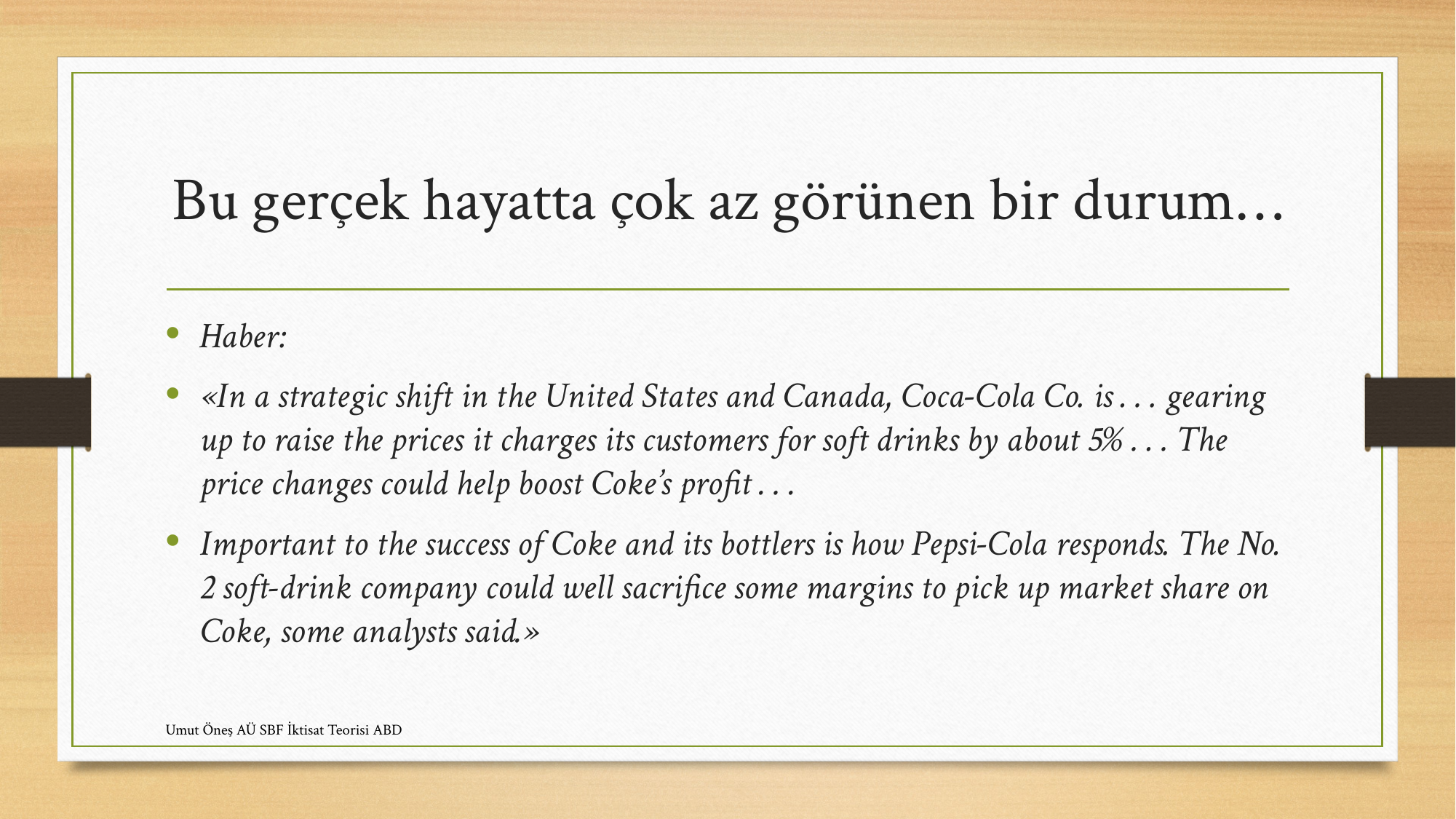

# Bu gerçek hayatta çok az görünen bir durum…
Haber:
«In a strategic shift in the United States and Canada, Coca-Cola Co. is . . . gearing up to raise the prices it charges its customers for soft drinks by about 5% . . . The price changes could help boost Coke’s profit . . .
Important to the success of Coke and its bottlers is how Pepsi-Cola responds. The No. 2 soft-drink company could well sacrifice some margins to pick up market share on Coke, some analysts said.»
Umut Öneş AÜ SBF İktisat Teorisi ABD